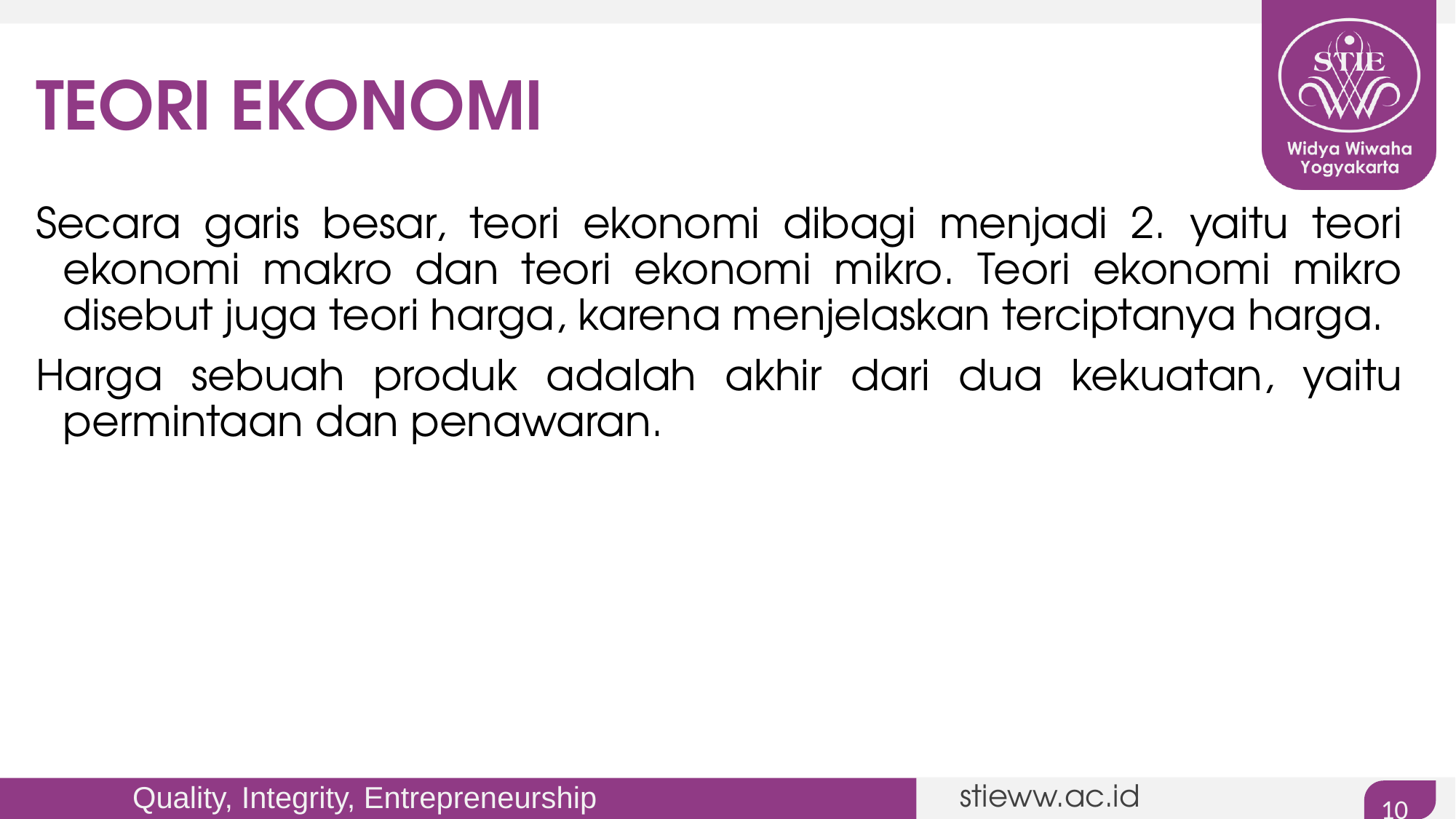

# TEORI EKONOMI
Secara garis besar, teori ekonomi dibagi menjadi 2. yaitu teori ekonomi makro dan teori ekonomi mikro. Teori ekonomi mikro disebut juga teori harga, karena menjelaskan terciptanya harga.
Harga sebuah produk adalah akhir dari dua kekuatan, yaitu permintaan dan penawaran.